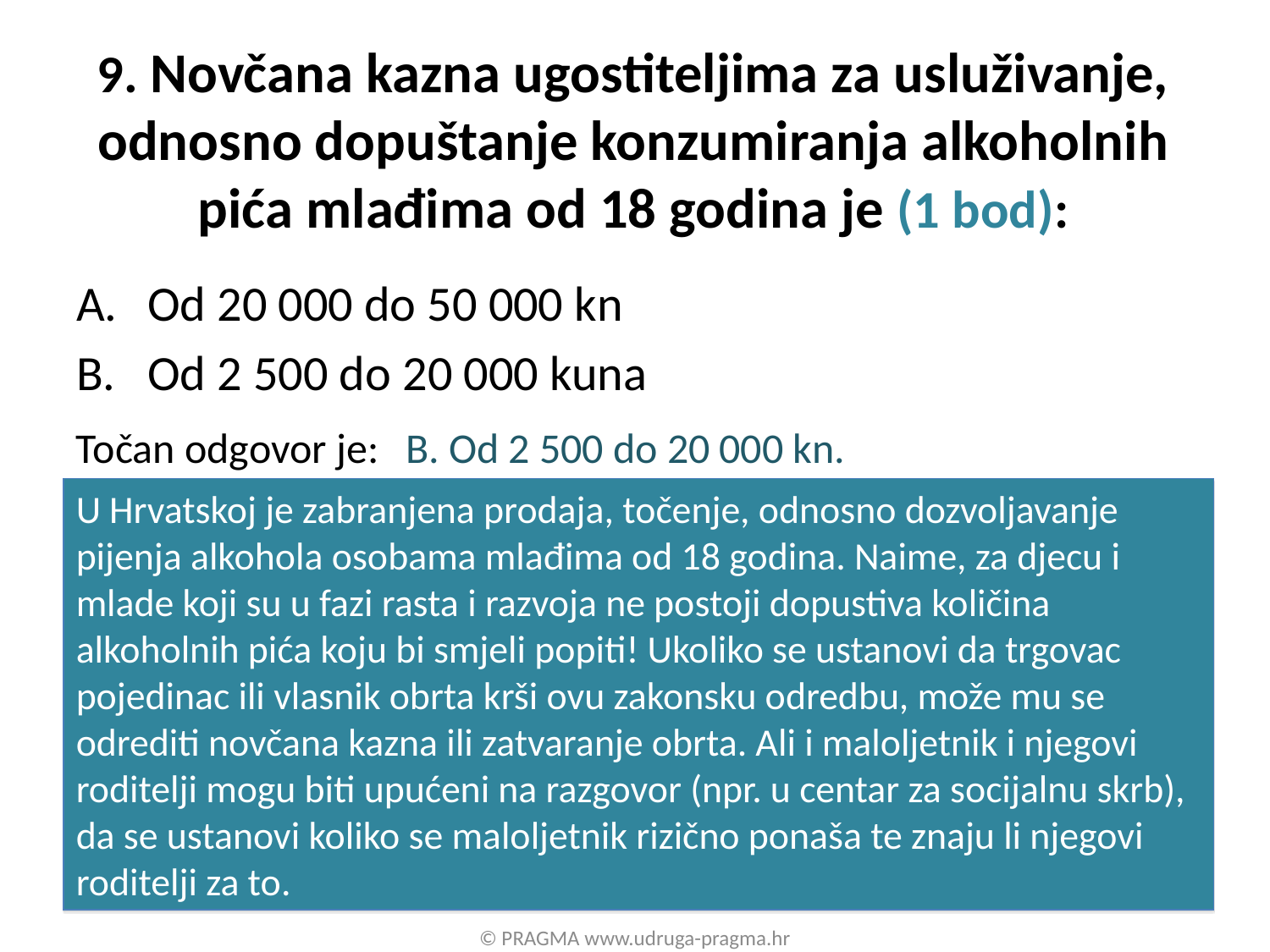

# 9. Novčana kazna ugostiteljima za usluživanje, odnosno dopuštanje konzumiranja alkoholnih pića mlađima od 18 godina je (1 bod):
Od 20 000 do 50 000 kn
Od 2 500 do 20 000 kuna

Točan odgovor je:
B. Od 2 500 do 20 000 kn.
U Hrvatskoj je zabranjena prodaja, točenje, odnosno dozvoljavanje pijenja alkohola osobama mlađima od 18 godina. Naime, za djecu i mlade koji su u fazi rasta i razvoja ne postoji dopustiva količina alkoholnih pića koju bi smjeli popiti! Ukoliko se ustanovi da trgovac pojedinac ili vlasnik obrta krši ovu zakonsku odredbu, može mu se odrediti novčana kazna ili zatvaranje obrta. Ali i maloljetnik i njegovi roditelji mogu biti upućeni na razgovor (npr. u centar za socijalnu skrb), da se ustanovi koliko se maloljetnik rizično ponaša te znaju li njegovi roditelji za to.
© PRAGMA www.udruga-pragma.hr